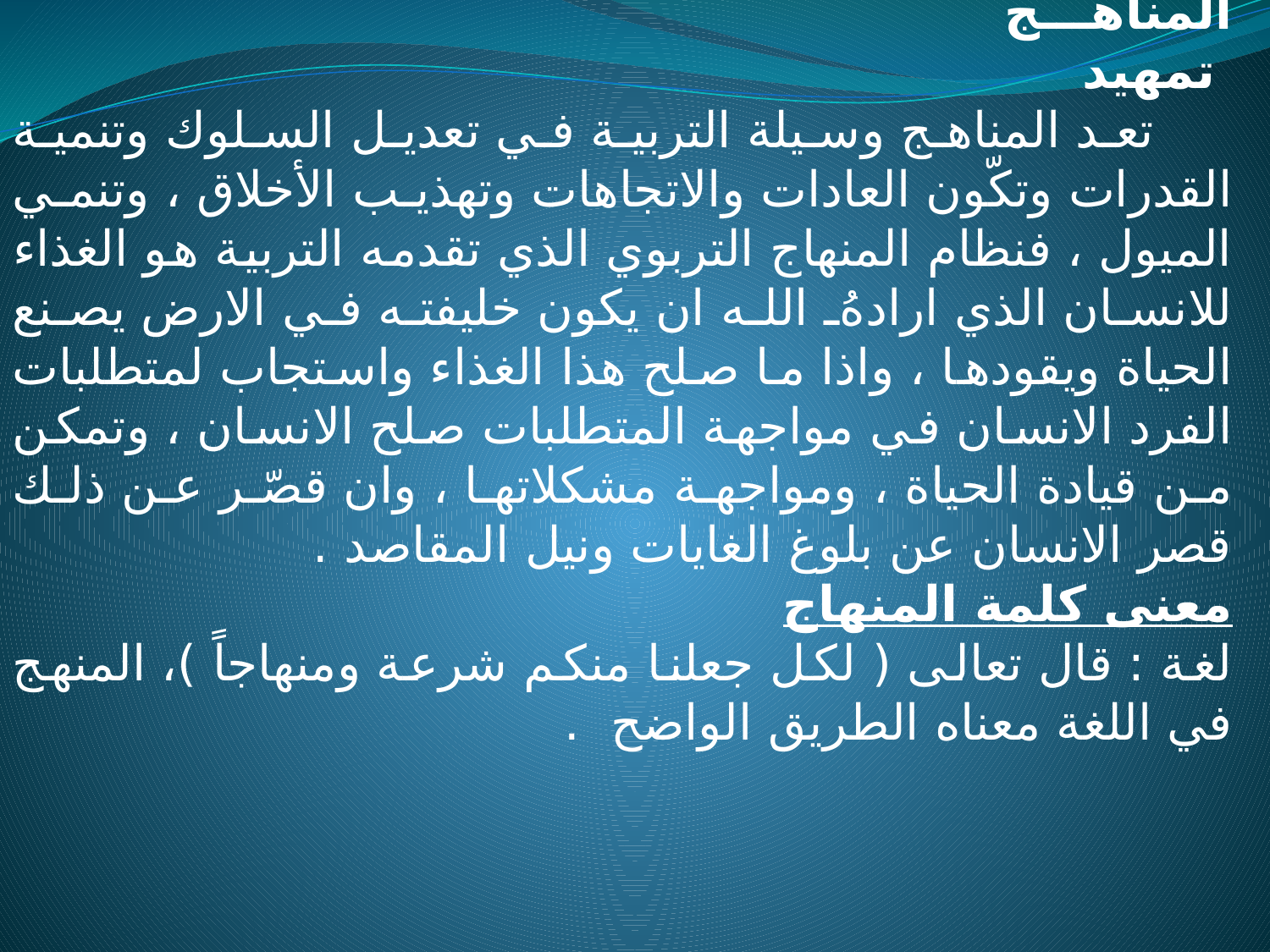

المناهـــج
 تمهيد
     تعد المناهج وسيلة التربية في تعديل السلوك وتنمية القدرات وتكّون العادات والاتجاهات وتهذيب الأخلاق ، وتنمي الميول ، فنظام المنهاج التربوي الذي تقدمه التربية هو الغذاء للانسان الذي ارادهُ الله ان يكون خليفته في الارض يصنع الحياة ويقودها ، واذا ما صلح هذا الغذاء واستجاب لمتطلبات الفرد الانسان في مواجهة المتطلبات صلح الانسان ، وتمكن من قيادة الحياة ، ومواجهة مشكلاتها ، وان قصّر عن ذلك قصر الانسان عن بلوغ الغايات ونيل المقاصد .
معنى كلمة المنهاج
لغة : قال تعالى ( لكل جعلنا منكم شرعة ومنهاجاً )، المنهج في اللغة معناه الطريق الواضح  .